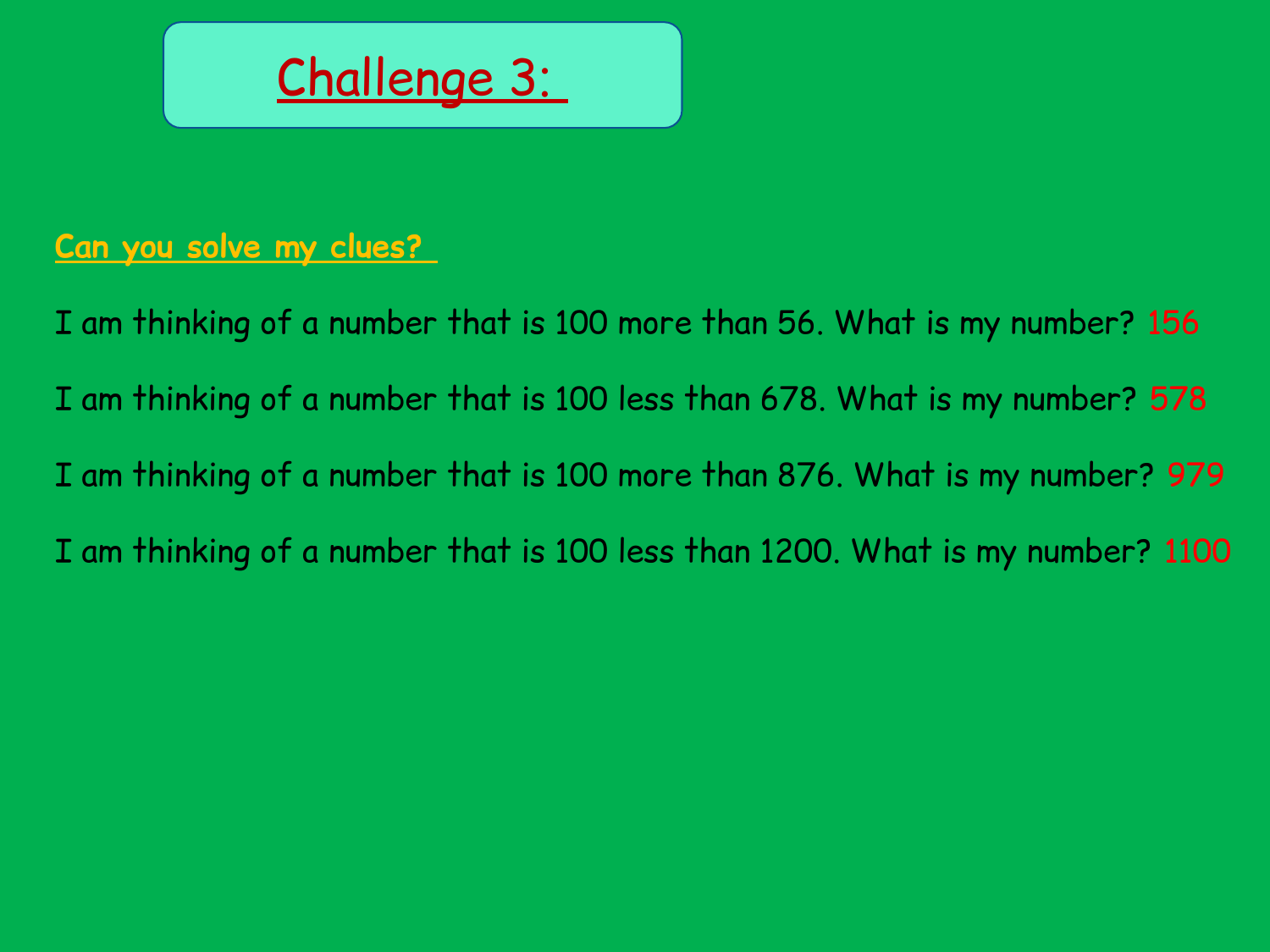

Challenge 3:
Can you solve my clues?

I am thinking of a number that is 100 more than 56. What is my number? 156

I am thinking of a number that is 100 less than 678. What is my number? 578

I am thinking of a number that is 100 more than 876. What is my number? 979

I am thinking of a number that is 100 less than 1200. What is my number? 1100